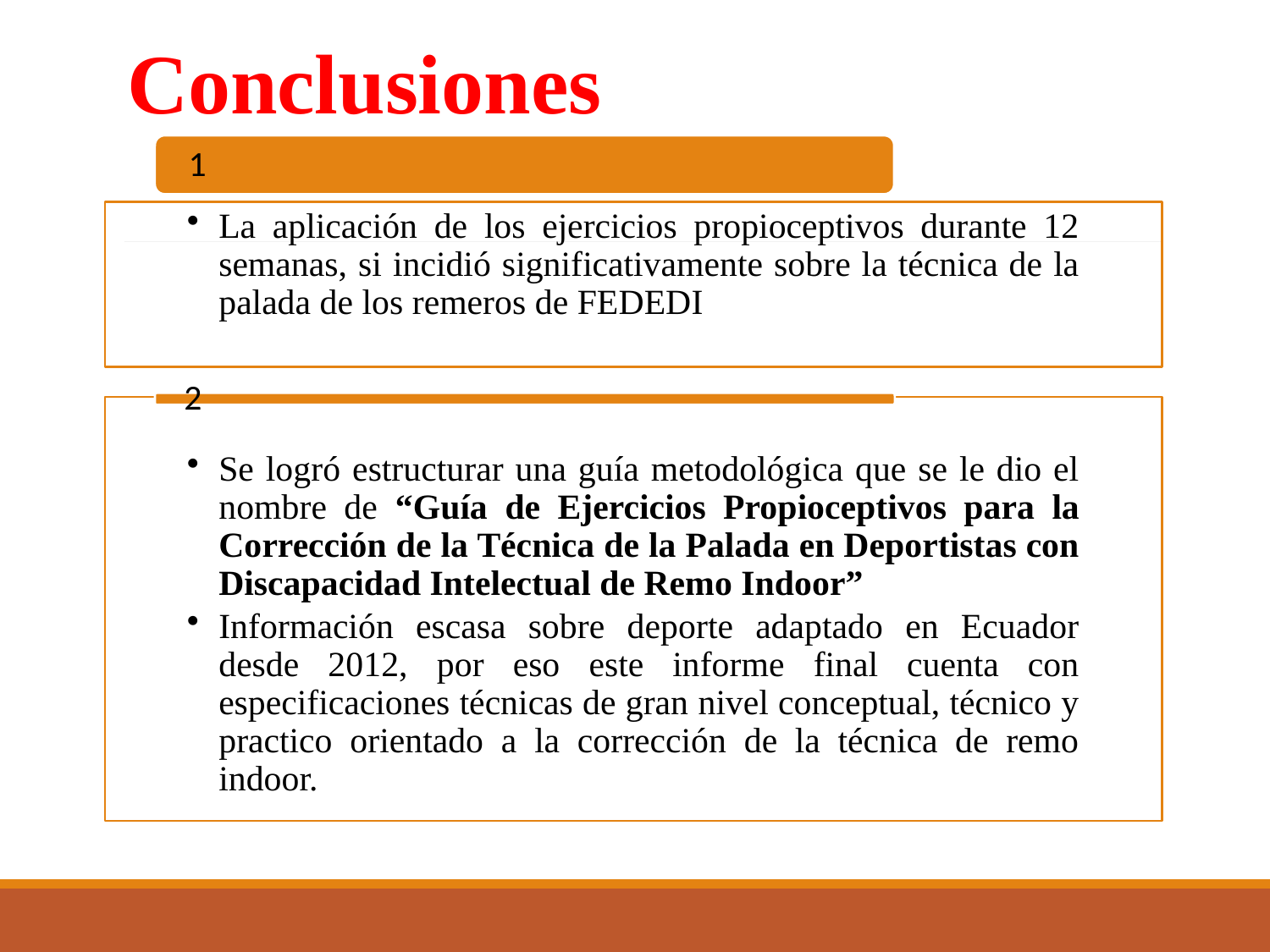

# Conclusiones
La aplicación de los ejercicios propioceptivos durante 12 semanas, si incidió significativamente sobre la técnica de la palada de los remeros de FEDEDI
1

Se logró estructurar una guía metodológica que se le dio el nombre de “Guía de Ejercicios Propioceptivos para la Corrección de la Técnica de la Palada en Deportistas con Discapacidad Intelectual de Remo Indoor”
Información escasa sobre deporte adaptado en Ecuador desde 2012, por eso este informe final cuenta con especificaciones técnicas de gran nivel conceptual, técnico y practico orientado a la corrección de la técnica de remo indoor.
2